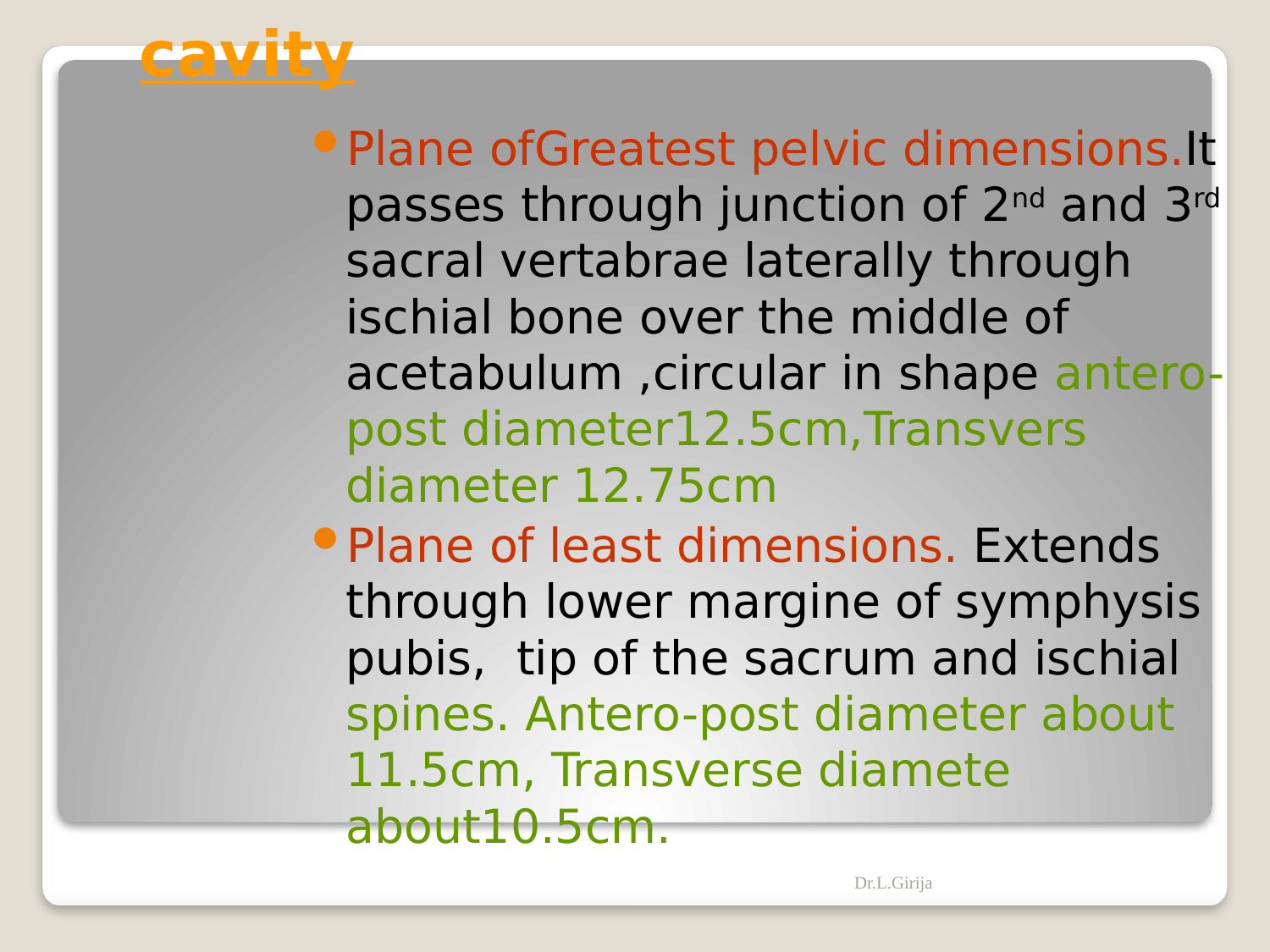

# cavity
Plane ofGreatest pelvic dimensions.It passes through junction of 2nd and 3rd sacral vertabrae laterally through ischial bone over the middle of acetabulum ,circular in shape antero-post diameter12.5cm,Transvers diameter 12.75cm
Plane of least dimensions. Extends through lower margine of symphysis pubis,  tip of the sacrum and ischial spines. Antero-post diameter about 11.5cm, Transverse diamete about10.5cm.
Dr.L.Girija